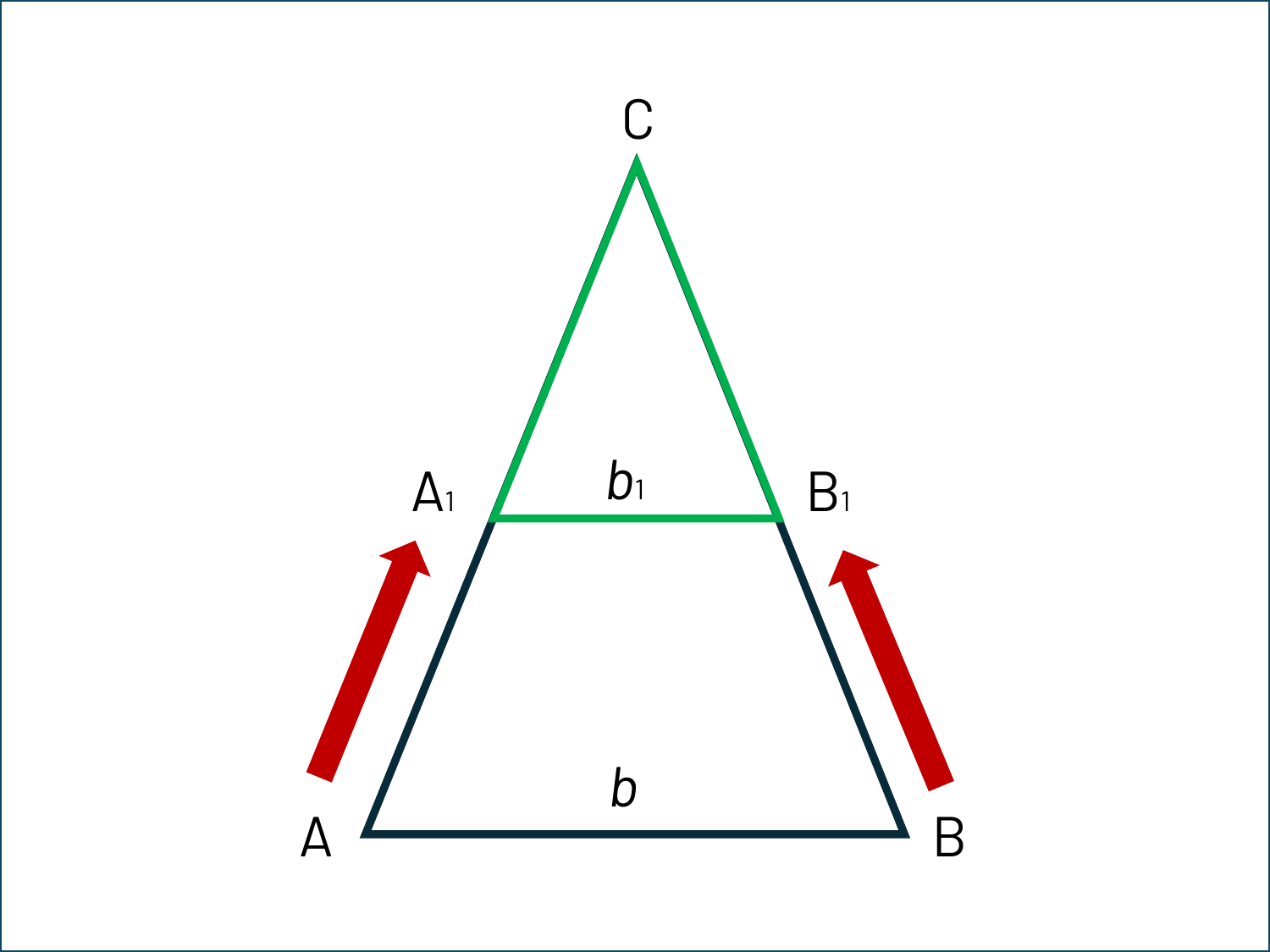

C

b1
B1
A1

b
B
A